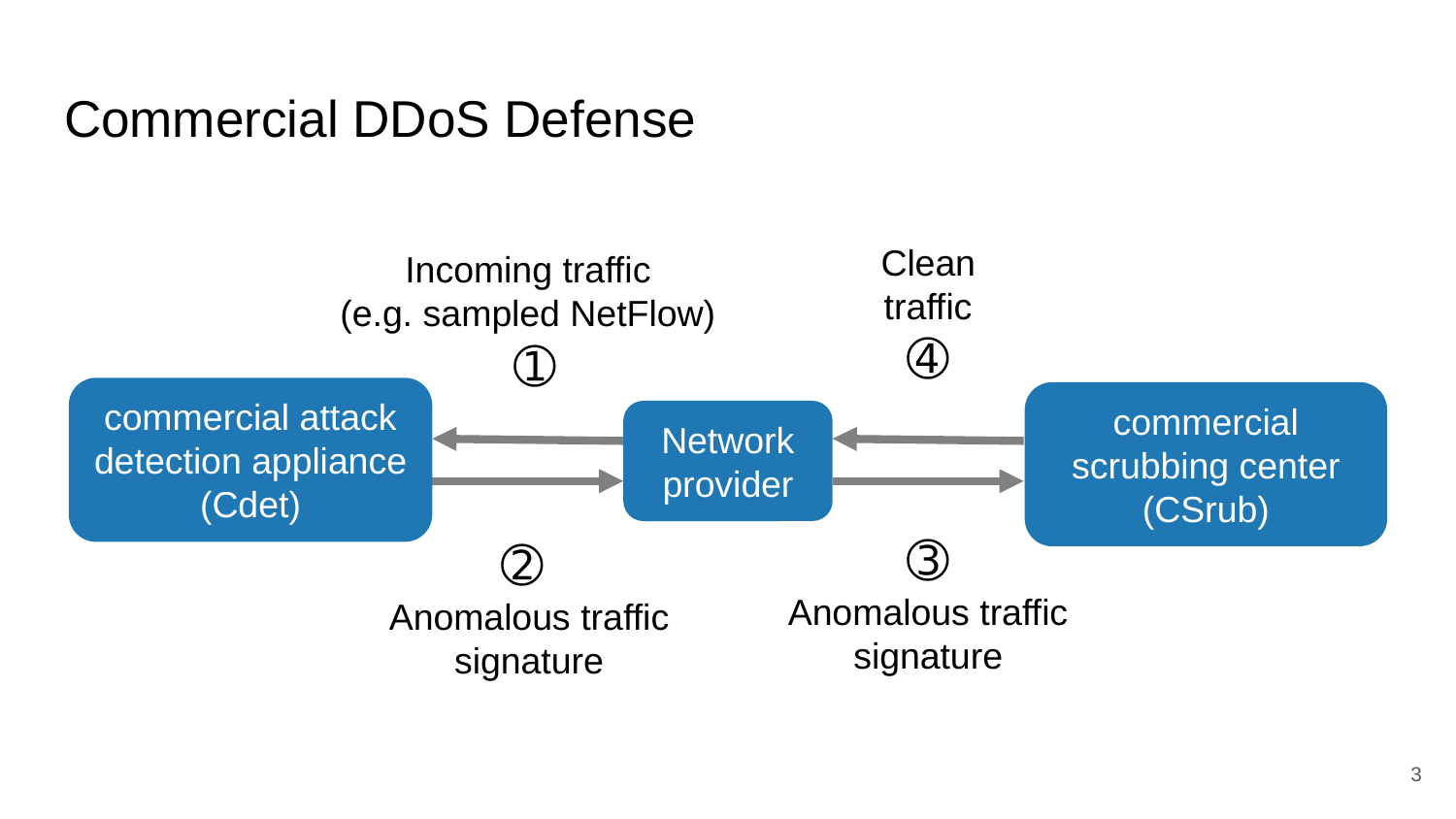

# Commercial DDoS Defense
Clean
traffic
➃
Incoming traffic
(e.g. sampled NetFlow)
 ➀
commercial attack detection appliance
(Cdet)
commercial scrubbing center
(CSrub)
Network provider
➂
Anomalous traffic
signature
➁
Anomalous traffic
signature
3